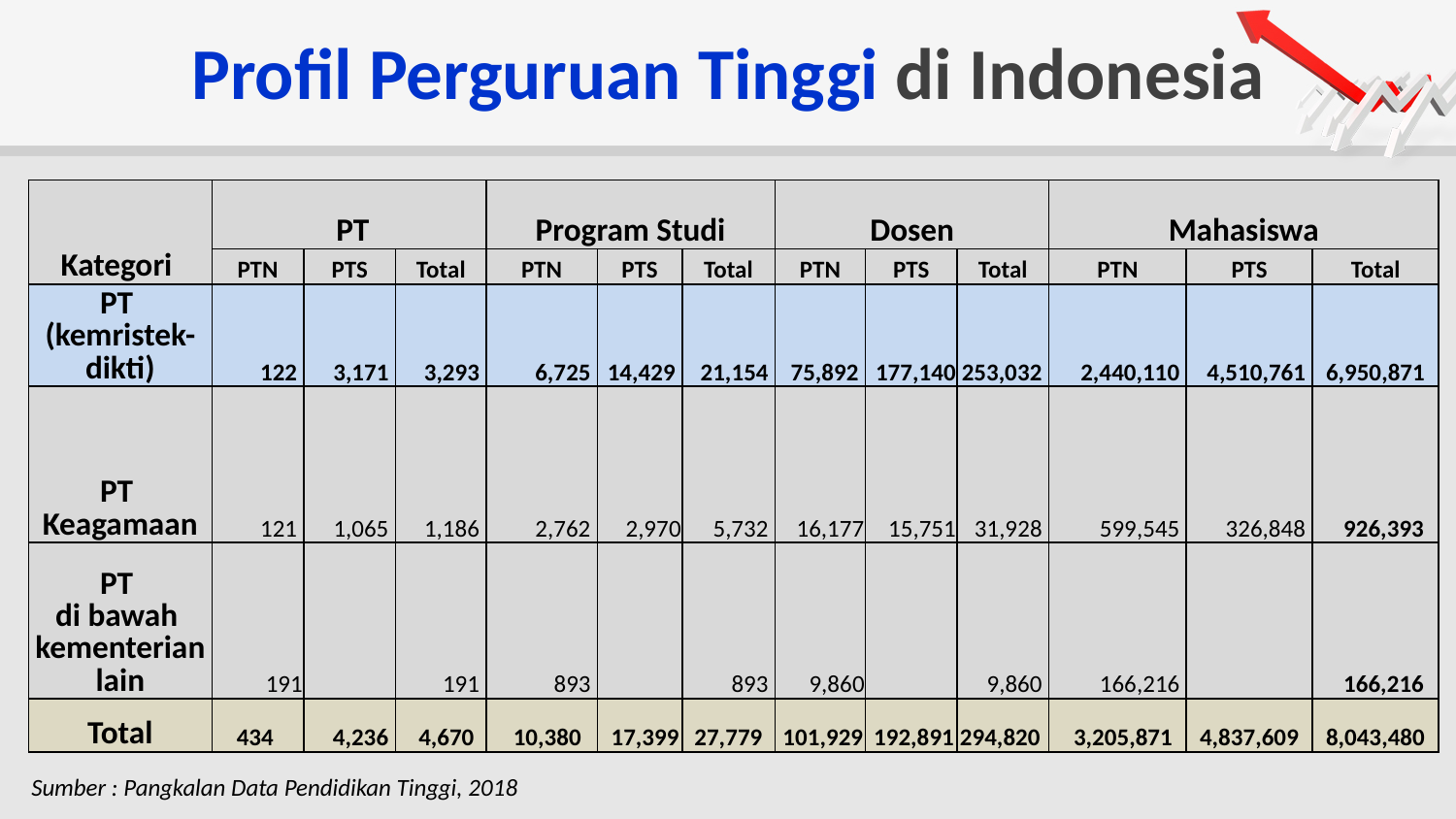

# Profil Perguruan Tinggi di Indonesia
| Kategori | PT |  |  | Program Studi |  |  | Dosen |  |  | Mahasiswa |  |  |
| --- | --- | --- | --- | --- | --- | --- | --- | --- | --- | --- | --- | --- |
|  | PTN | PTS | Total | PTN | PTS | Total | PTN | PTS | Total | PTN | PTS | Total |
| PT (kemristek- dikti) | 122 | 3,171 | 3,293 | 6,725 | 14,429 | 21,154 | 75,892 | 177,140 | 253,032 | 2,440,110 | 4,510,761 | 6,950,871 |
| PT Keagamaan | 121 | 1,065 | 1,186 | 2,762 | 2,970 | 5,732 | 16,177 | 15,751 | 31,928 | 599,545 | 326,848 | 926,393 |
| PT di bawah kementerian lain | 191 |  | 191 | 893 |  | 893 | 9,860 |  | 9,860 | 166,216 |  | 166,216 |
| Total | 434 | 4,236 | 4,670 | 10,380 | 17,399 | 27,779 | 101,929 | 192,891 | 294,820 | 3,205,871 | 4,837,609 | 8,043,480 |
Sumber : Pangkalan Data Pendidikan Tinggi, 2018